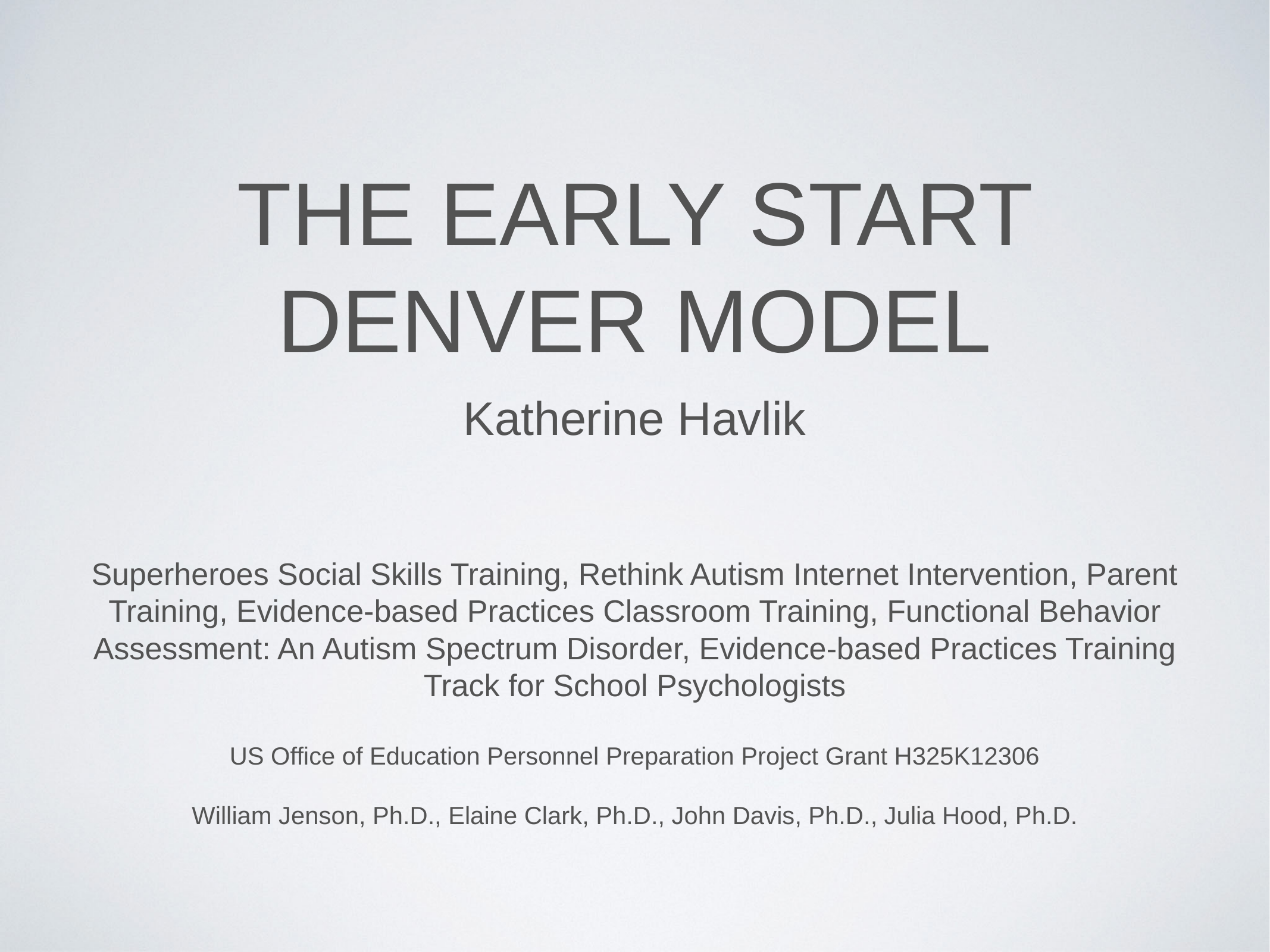

# The Early start denver model
Katherine Havlik
Superheroes Social Skills Training, Rethink Autism Internet Intervention, Parent Training, Evidence-based Practices Classroom Training, Functional Behavior Assessment: An Autism Spectrum Disorder, Evidence-based Practices Training Track for School Psychologists

US Office of Education Personnel Preparation Project Grant H325K12306

William Jenson, Ph.D., Elaine Clark, Ph.D., John Davis, Ph.D., Julia Hood, Ph.D.